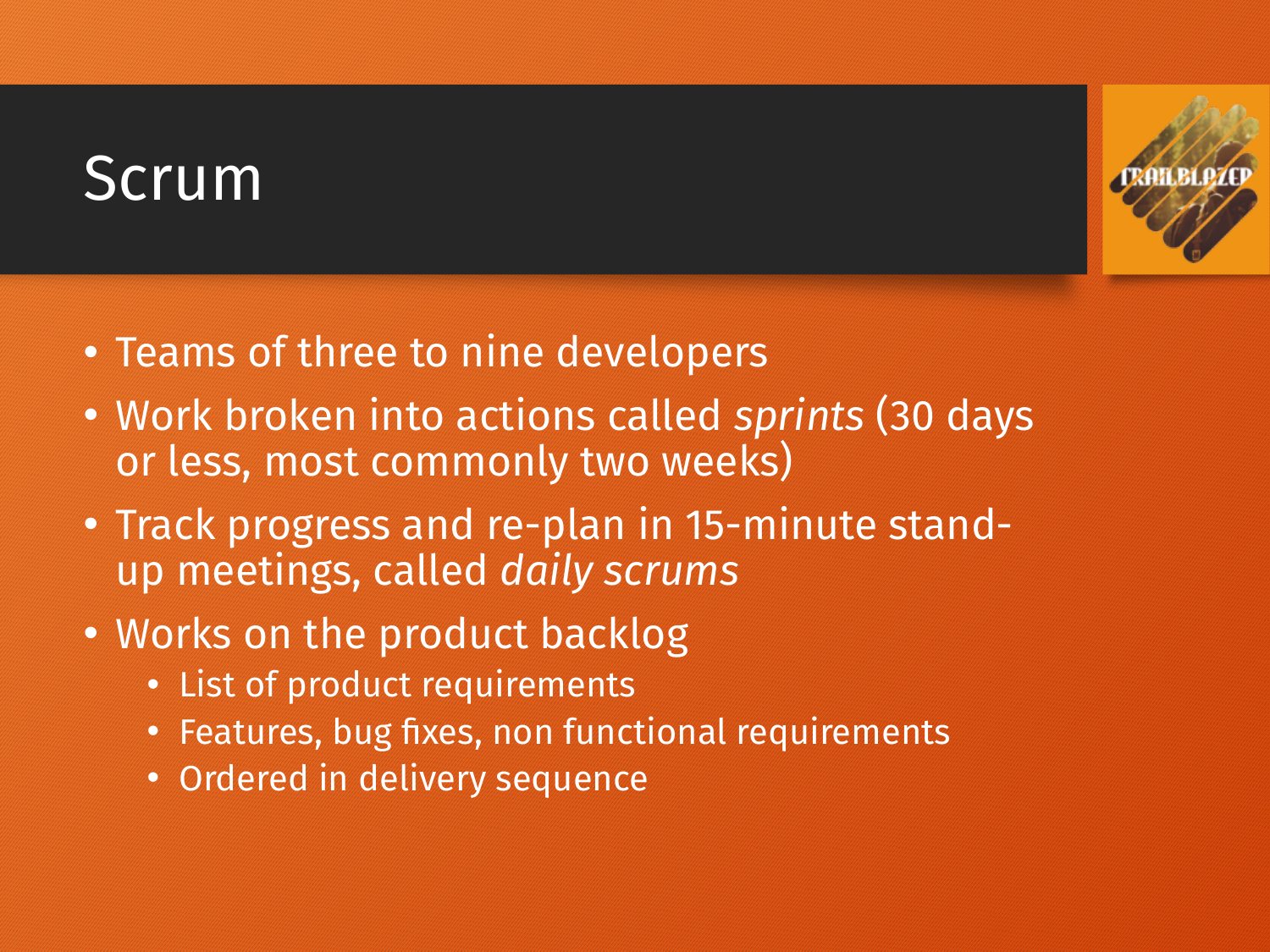

# Scrum
Teams of three to nine developers
Work broken into actions called sprints (30 days or less, most commonly two weeks)
Track progress and re-plan in 15-minute stand-up meetings, called daily scrums
Works on the product backlog
List of product requirements
Features, bug fixes, non functional requirements
Ordered in delivery sequence